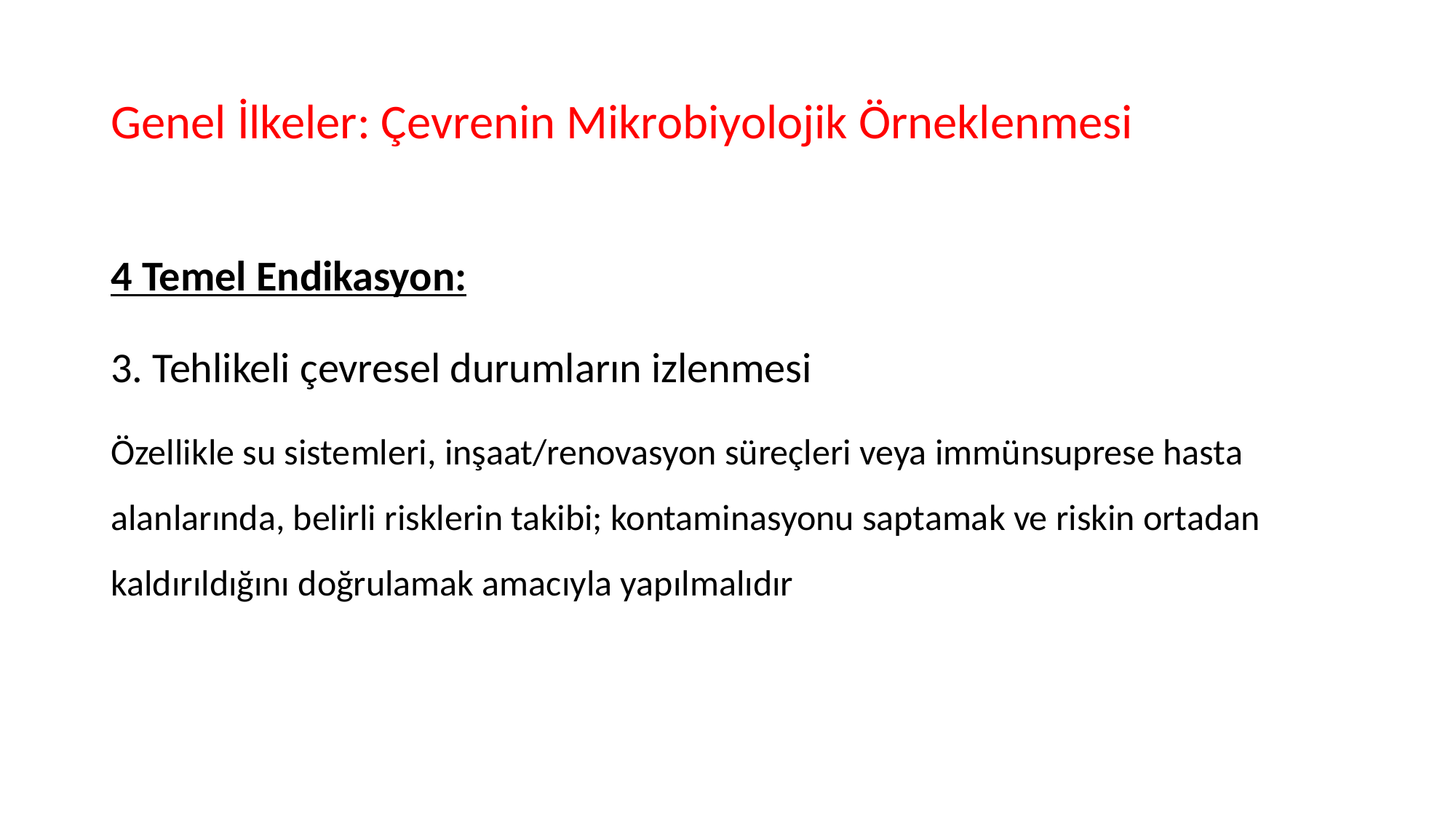

# Genel İlkeler: Çevrenin Mikrobiyolojik Örneklenmesi
4 Temel Endikasyon:
3. Tehlikeli çevresel durumların izlenmesi
Özellikle su sistemleri, inşaat/renovasyon süreçleri veya immünsuprese hasta alanlarında, belirli risklerin takibi; kontaminasyonu saptamak ve riskin ortadan kaldırıldığını doğrulamak amacıyla yapılmalıdır